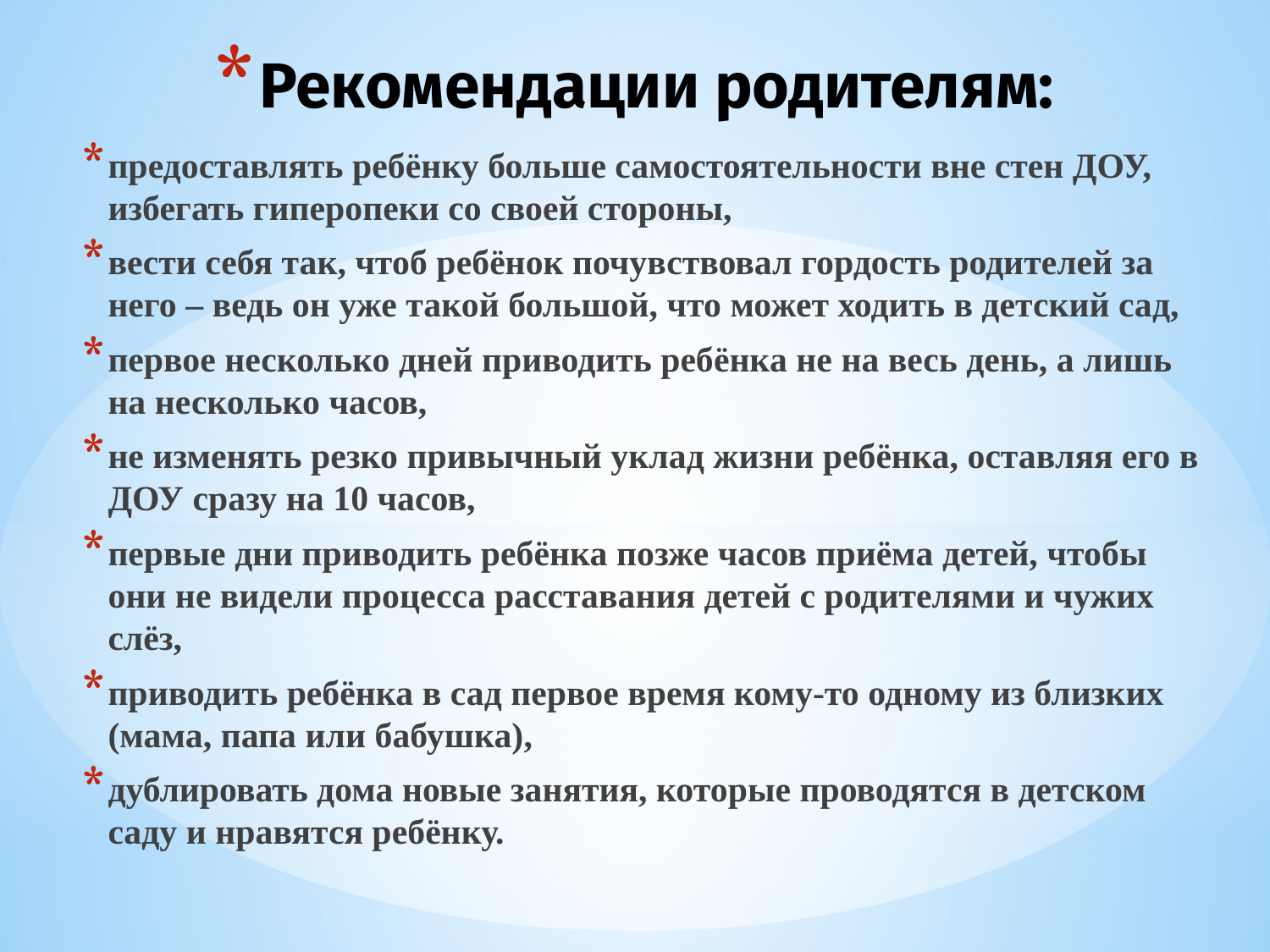

# Рекомендации родителям:
предоставлять ребёнку больше самостоятельности вне стен ДОУ, избегать гиперопеки со своей стороны,
вести себя так, чтоб ребёнок почувствовал гордость родителей за него – ведь он уже такой большой, что может ходить в детский сад,
первое несколько дней приводить ребёнка не на весь день, а лишь на несколько часов,
не изменять резко привычный уклад жизни ребёнка, оставляя его в ДОУ сразу на 10 часов,
первые дни приводить ребёнка позже часов приёма детей, чтобы они не видели процесса расставания детей с родителями и чужих слёз,
приводить ребёнка в сад первое время кому-то одному из близких (мама, папа или бабушка),
дублировать дома новые занятия, которые проводятся в детском саду и нравятся ребёнку.